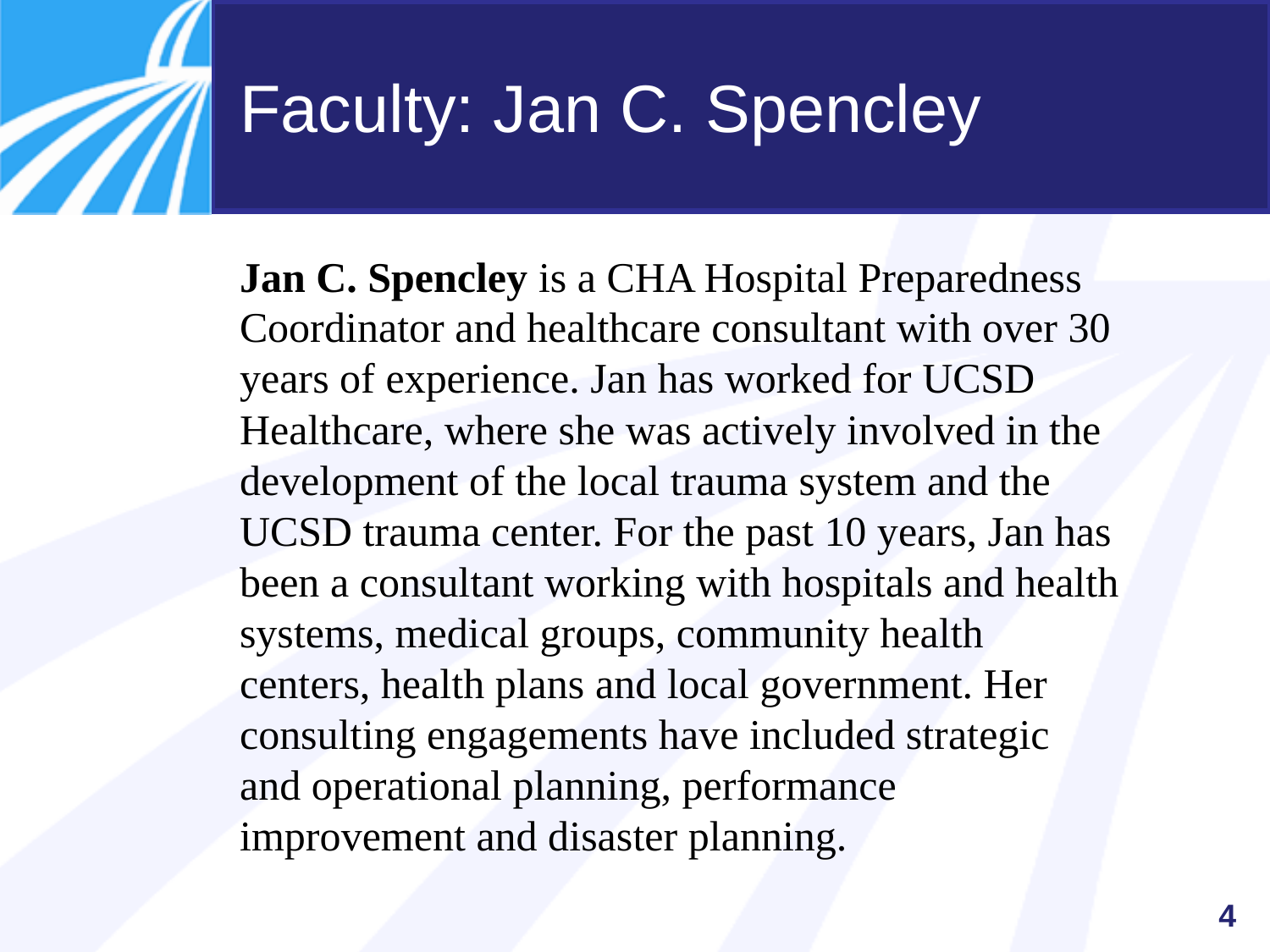

# Faculty: Jan C. Spencley
Jan C. Spencley is a CHA Hospital Preparedness Coordinator and healthcare consultant with over 30 years of experience. Jan has worked for UCSD Healthcare, where she was actively involved in the development of the local trauma system and the UCSD trauma center. For the past 10 years, Jan has been a consultant working with hospitals and health systems, medical groups, community health centers, health plans and local government. Her consulting engagements have included strategic and operational planning, performance improvement and disaster planning.
4